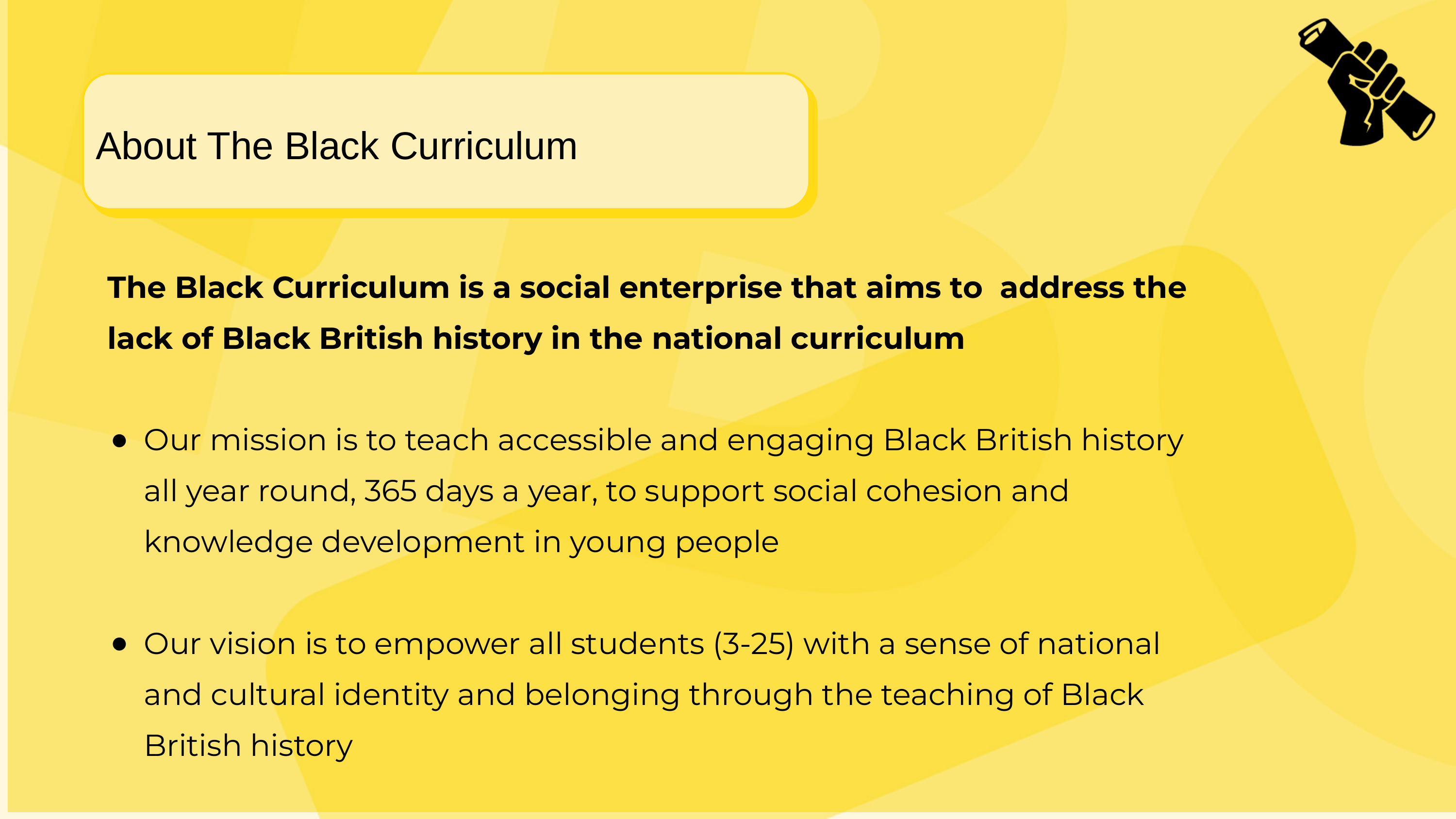

About The Black Curriculum
The Black Curriculum is a social enterprise that aims to  address the lack of Black British history in the national curriculum

Our mission is to teach accessible and engaging Black British history all year round, 365 days a year, to support social cohesion and knowledge development in young people

Our vision is to empower all students (3-25) with a sense of national and cultural identity and belonging through the teaching of Black British history